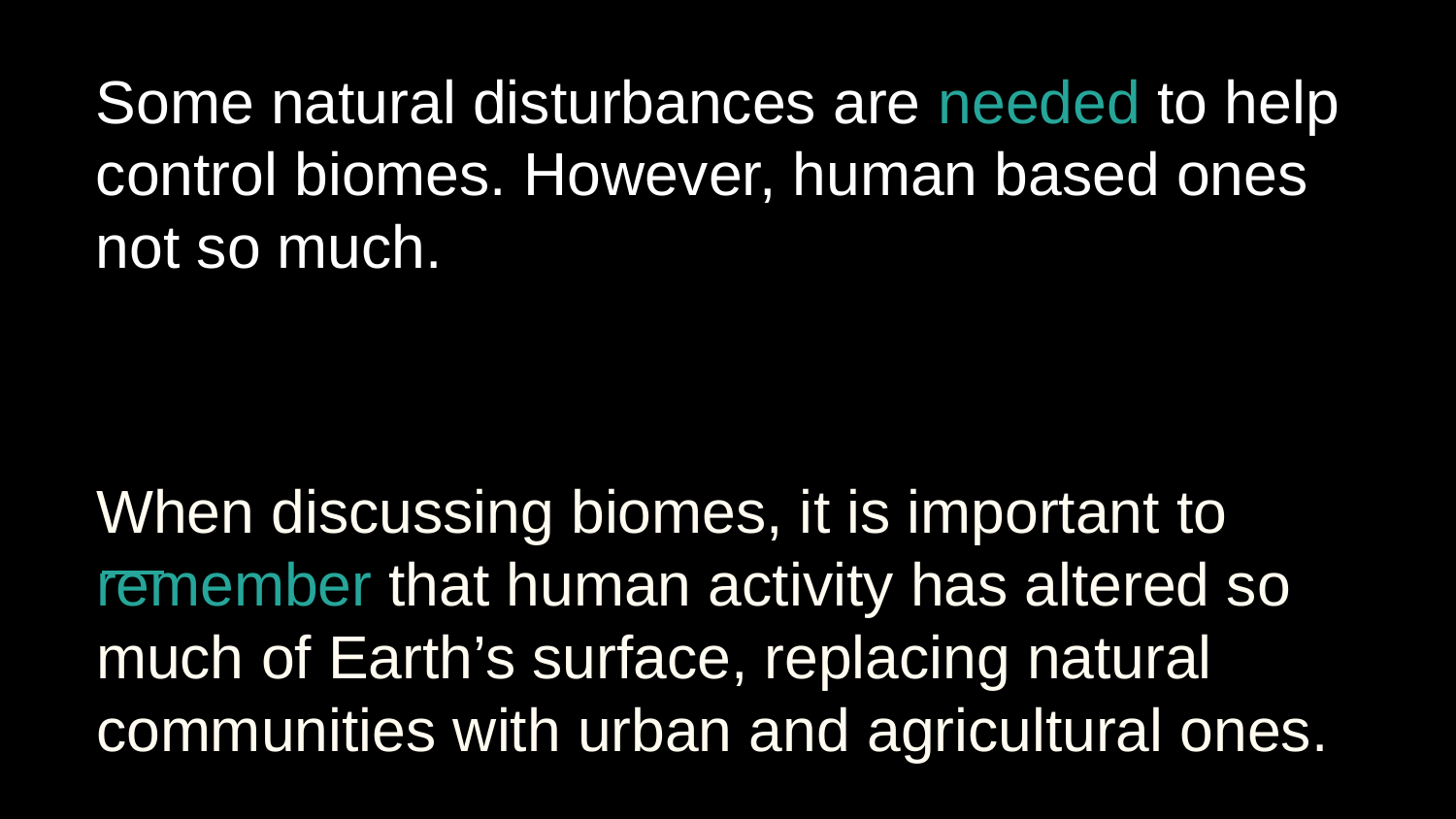

Some natural disturbances are needed to help control biomes. However, human based ones not so much.
# When discussing biomes, it is important to remember that human activity has altered so much of Earth’s surface, replacing natural communities with urban and agricultural ones.